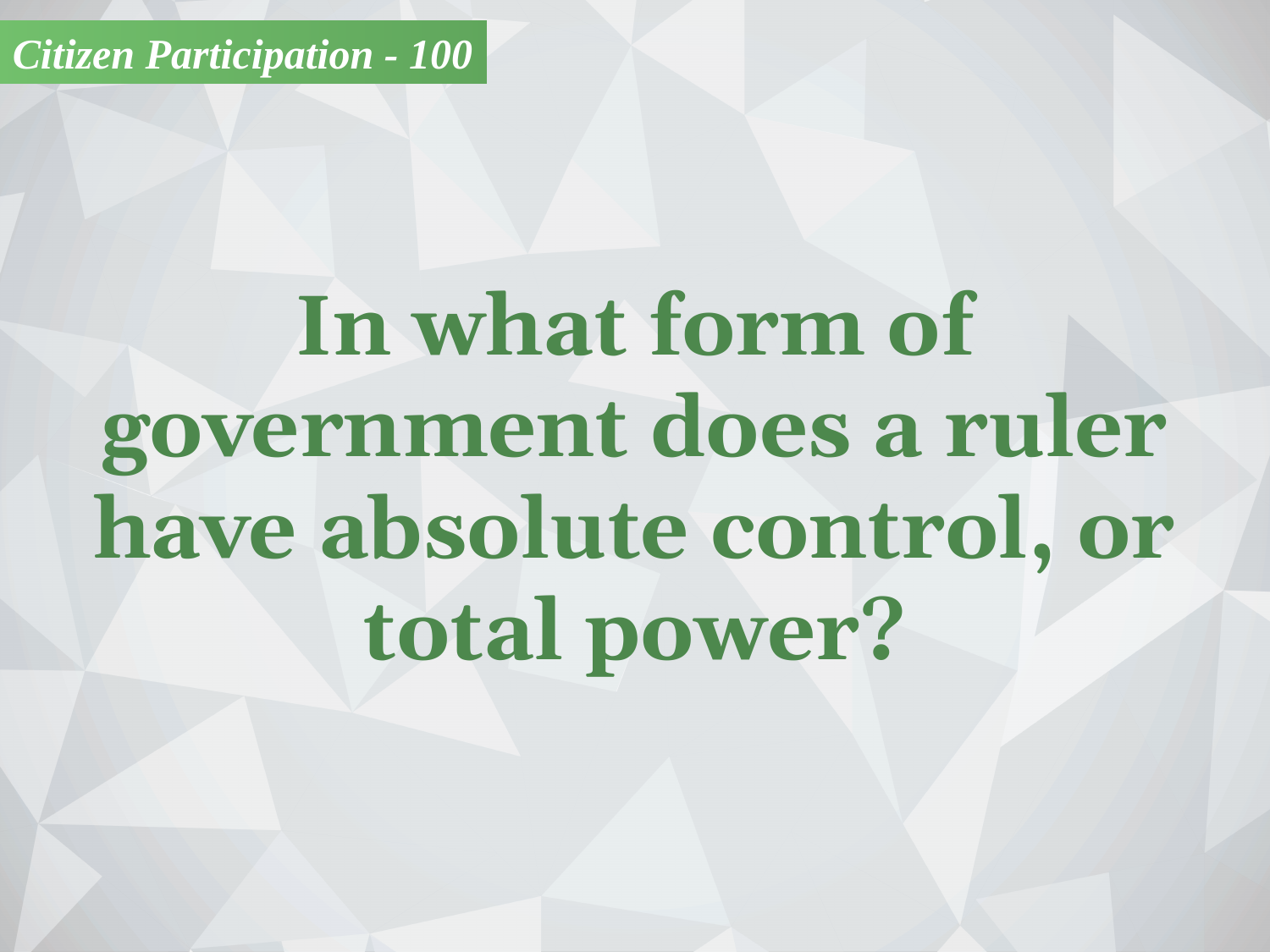

Citizen Participation - 100
In what form of
government does a ruler have absolute control, or total power?